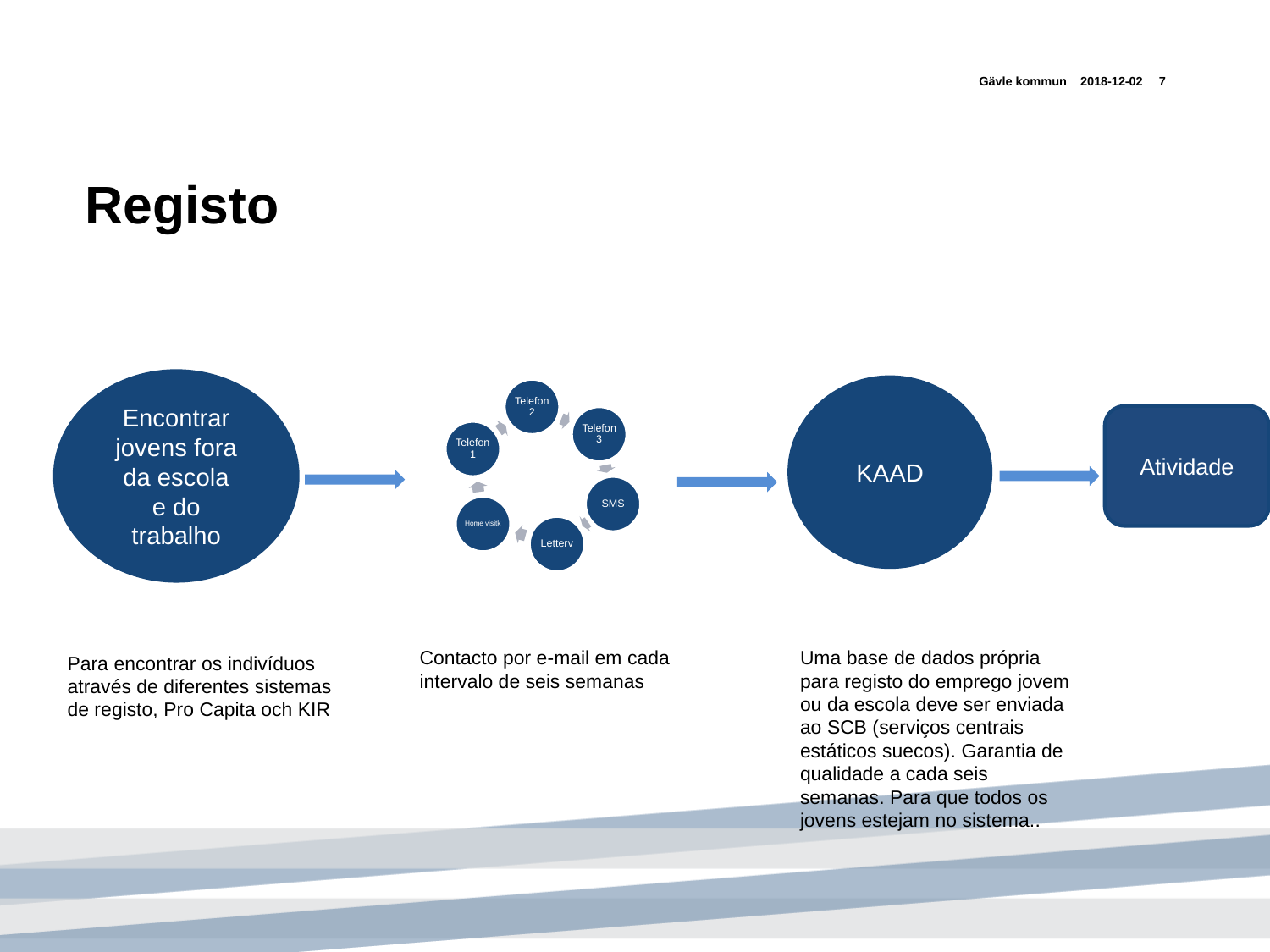

Gävle kommun
2018-12-02
7
# Registo
Encontrar jovens fora da escola e do trabalho
KAAD
Telefon 2

Telefon 3

SMS

Letterv

Home visitk

Telefon 1

Atividade

Contacto por e-mail em cada intervalo de seis semanas
Uma base de dados própria para registo do emprego jovem ou da escola deve ser enviada ao SCB (serviços centrais estáticos suecos). Garantia de qualidade a cada seis semanas. Para que todos os jovens estejam no sistema..
Para encontrar os indivíduos através de diferentes sistemas de registo, Pro Capita och KIR